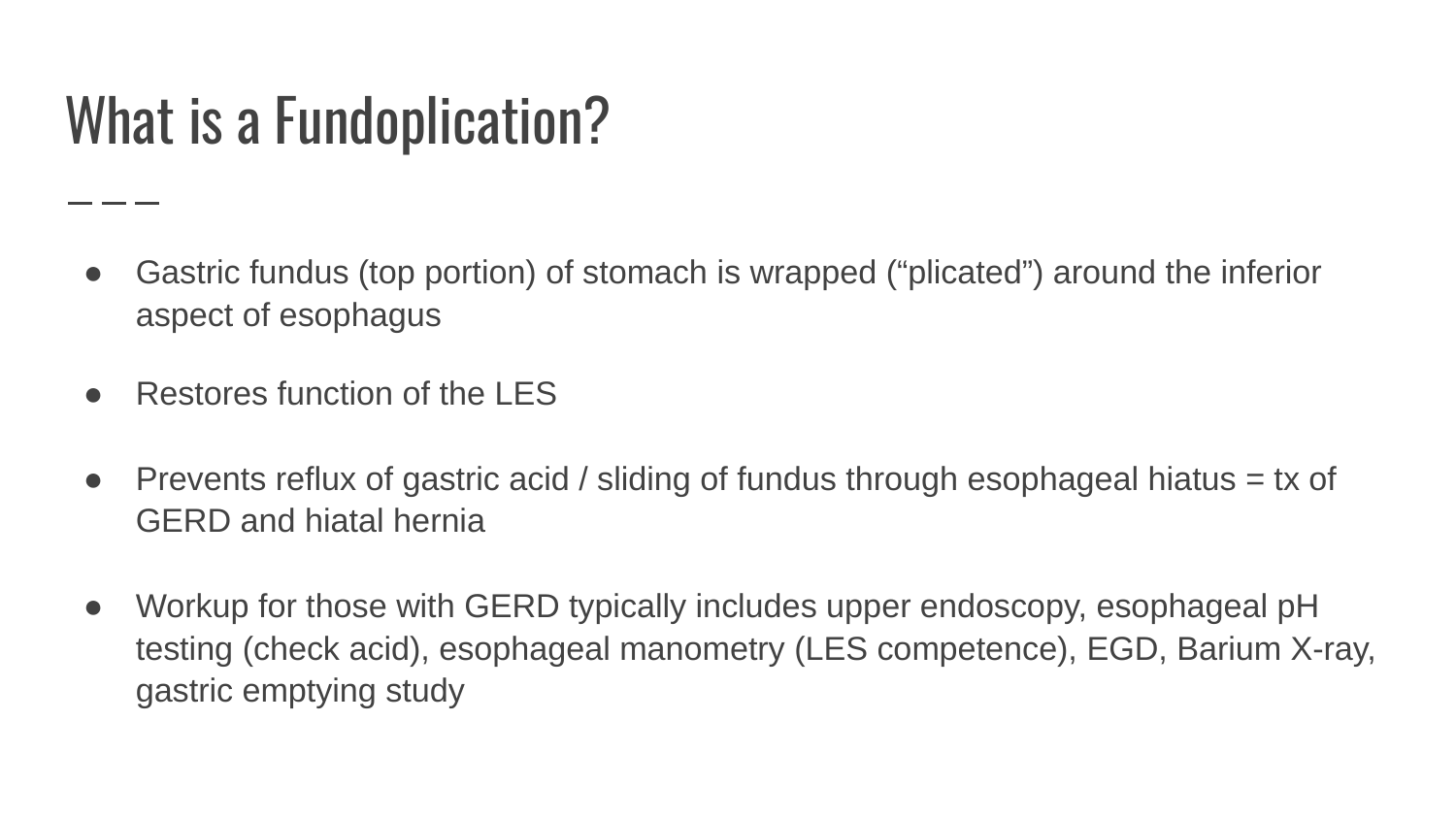

# What is a Fundoplication?
Gastric fundus (top portion) of stomach is wrapped (“plicated”) around the inferior aspect of esophagus
Restores function of the LES
Prevents reflux of gastric acid / sliding of fundus through esophageal hiatus = tx of GERD and hiatal hernia
Workup for those with GERD typically includes upper endoscopy, esophageal pH testing (check acid), esophageal manometry (LES competence), EGD, Barium X-ray, gastric emptying study